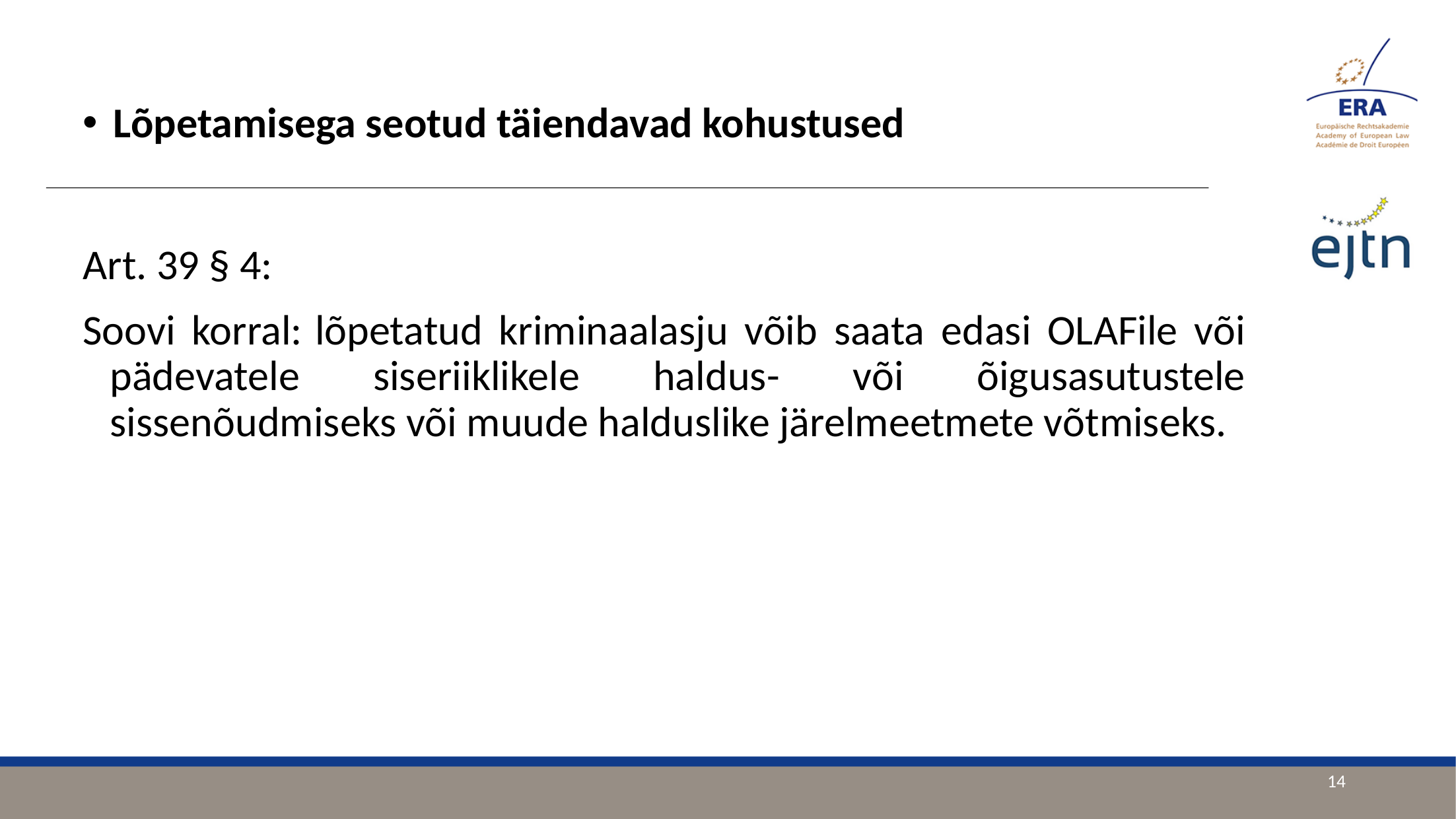

Lõpetamisega seotud täiendavad kohustused
Art. 39 § 4:
Soovi korral:	lõpetatud kriminaalasju võib saata edasi OLAFile või pädevatele siseriiklikele haldus- või õigusasutustele sissenõudmiseks või muude halduslike järelmeetmete võtmiseks.
14